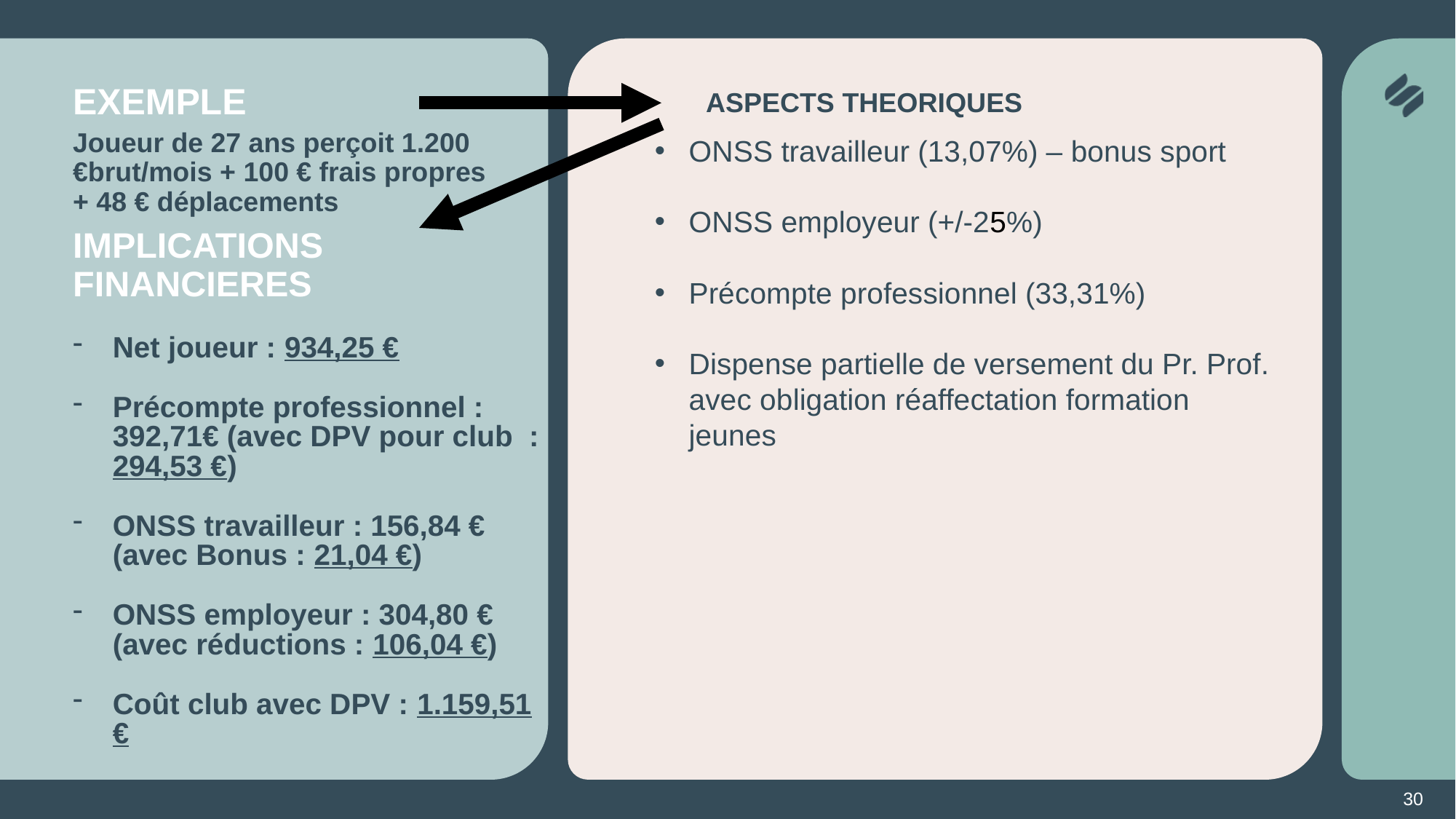

ASPECTS THEORIQUES
EXEMPLE
ONSS travailleur (13,07%) – bonus sport

ONSS employeur (+/-25%)

Précompte professionnel (33,31%)

Dispense partielle de versement du Pr. Prof. avec obligation réaffectation formation jeunes

Joueur de 27 ans perçoit 1.200 €brut/mois + 100 € frais propres + 48 € déplacements
IMPLICATIONS FINANCIERES

Net joueur : 934,25 €

Précompte professionnel : 392,71€ (avec DPV pour club  : 294,53 €)

ONSS travailleur : 156,84 € (avec Bonus : 21,04 €)

ONSS employeur : 304,80 € (avec réductions : 106,04 €)

Coût club avec DPV : 1.159,51 €